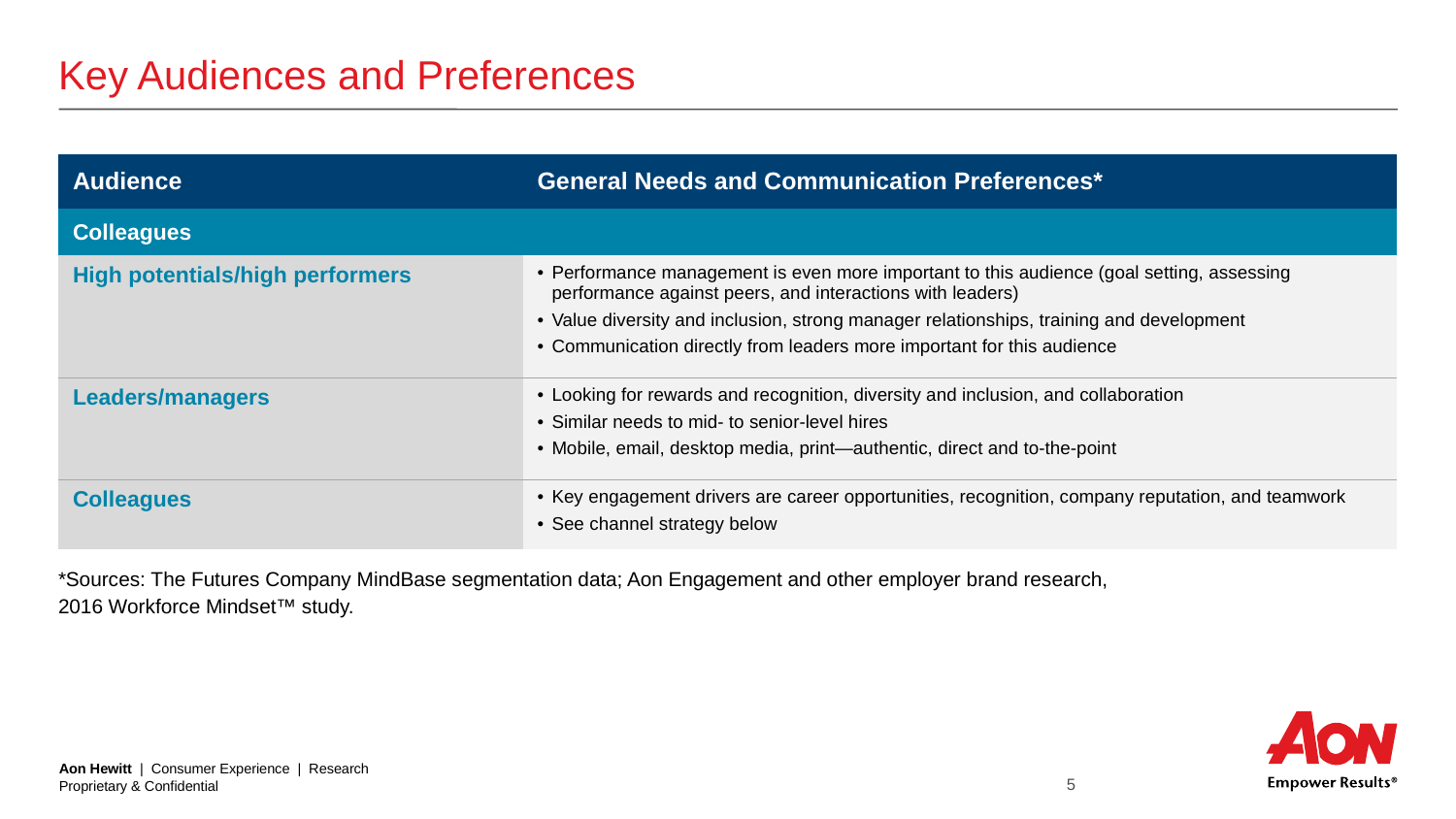

# Key Audiences and Preferences
| Audience | General Needs and Communication Preferences\* |
| --- | --- |
| Colleagues |  |
| High potentials/high performers | Performance management is even more important to this audience (goal setting, assessing performance against peers, and interactions with leaders) Value diversity and inclusion, strong manager relationships, training and development Communication directly from leaders more important for this audience |
| Leaders/managers | Looking for rewards and recognition, diversity and inclusion, and collaboration Similar needs to mid- to senior-level hires Mobile, email, desktop media, print—authentic, direct and to-the-point |
| Colleagues | Key engagement drivers are career opportunities, recognition, company reputation, and teamwork See channel strategy below |
*Sources: The Futures Company MindBase segmentation data; Aon Engagement and other employer brand research, 2016 Workforce Mindset™ study.